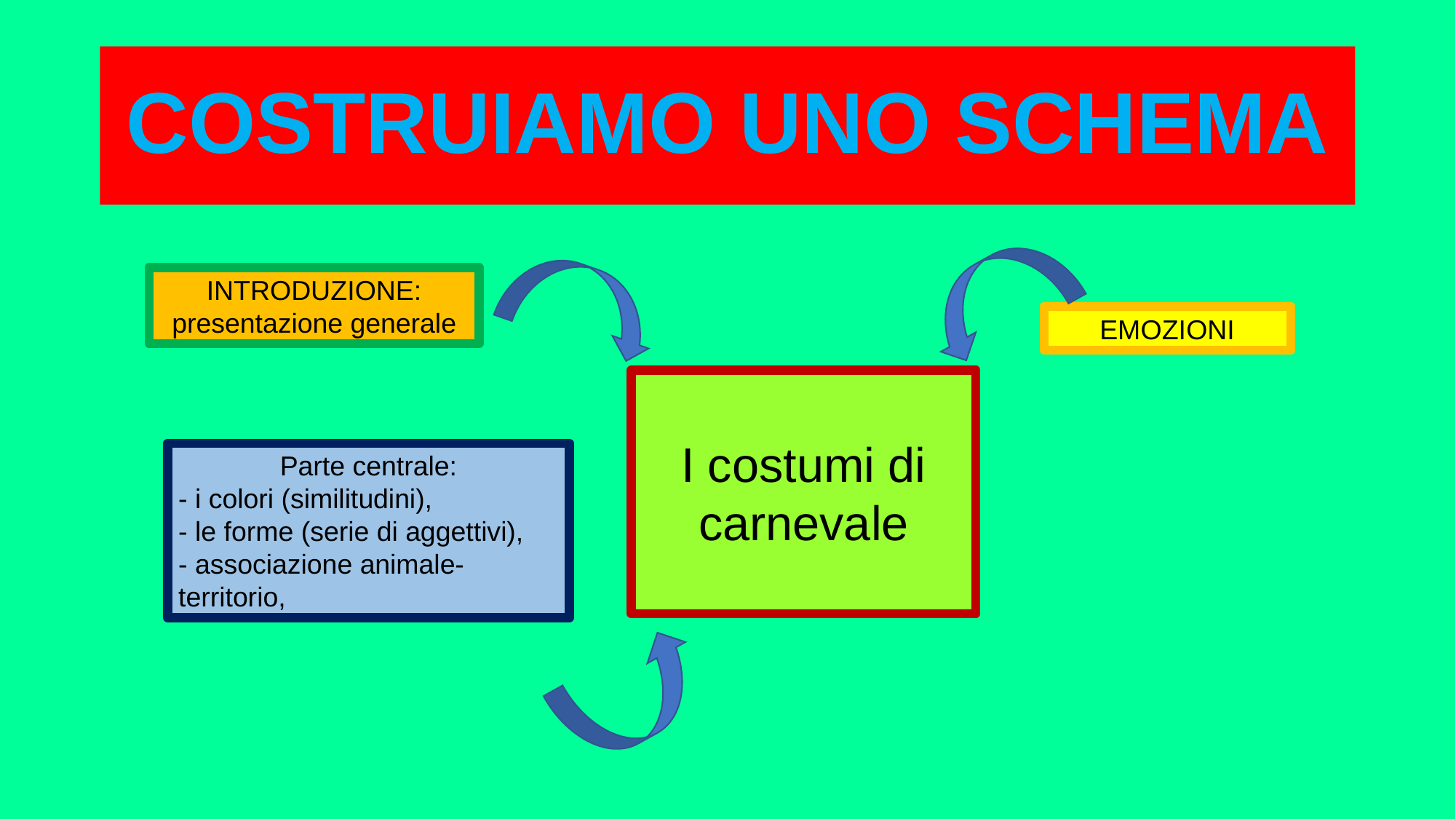

# COSTRUIAMO UNO SCHEMA

INTRODUZIONE:
presentazione generale
EMOZIONI

I costumi di carnevale

Parte centrale:
- i colori (similitudini),
- le forme (serie di aggettivi),
- associazione animale-territorio,